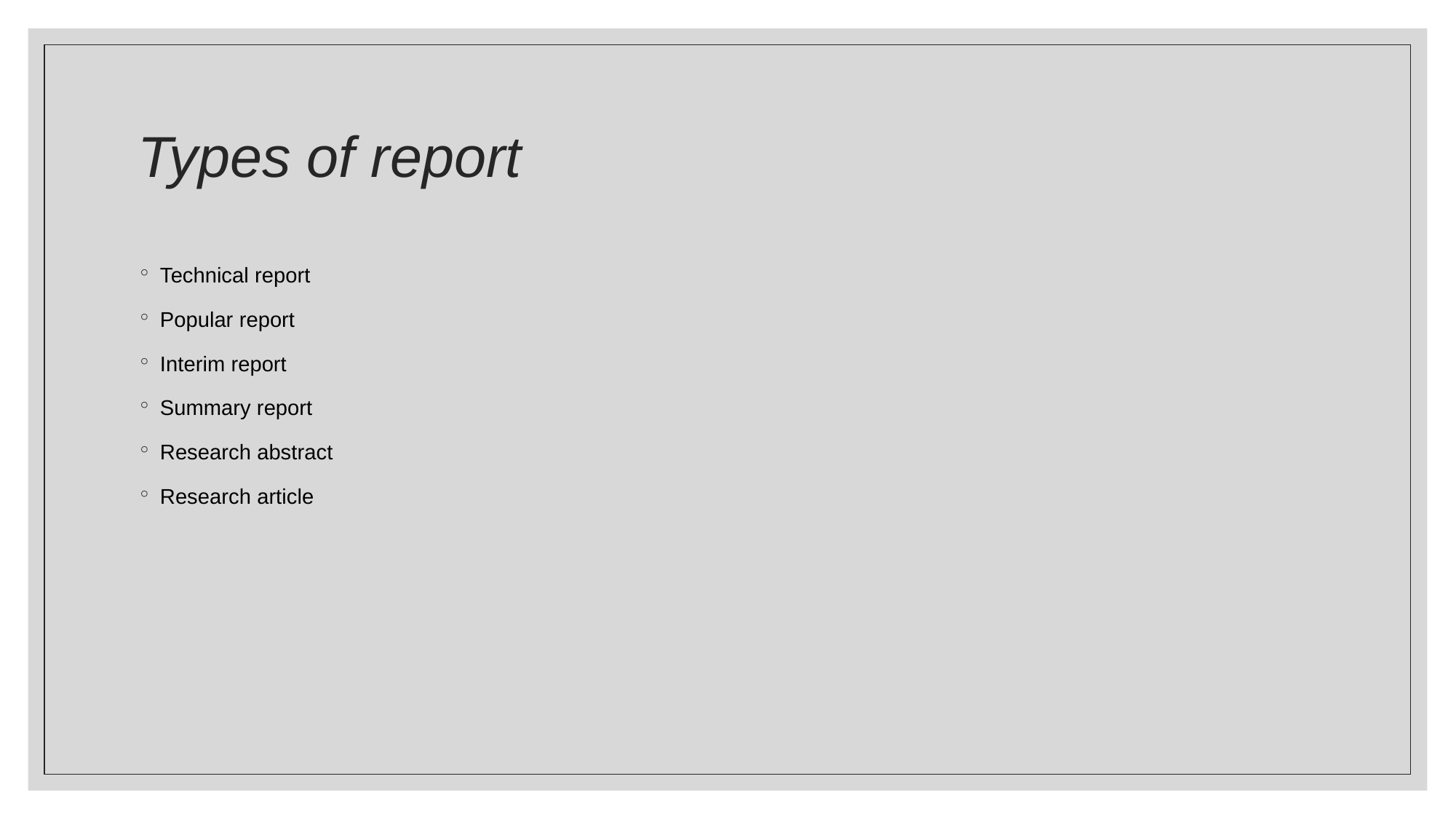

# Types of report
Technical report
Popular report
Interim report
Summary report
Research abstract
Research article